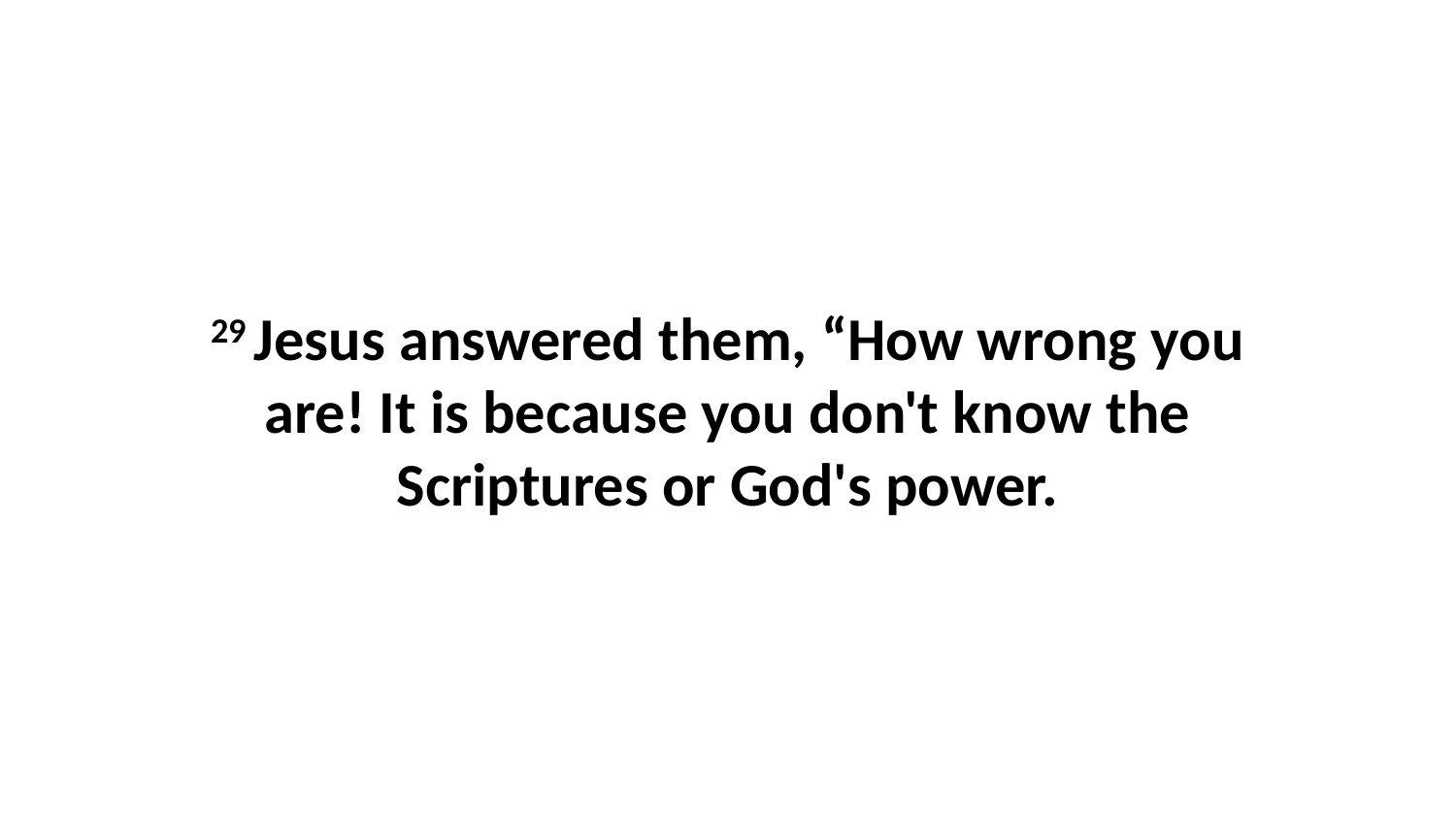

29 Jesus answered them, “How wrong you are! It is because you don't know the Scriptures or God's power.